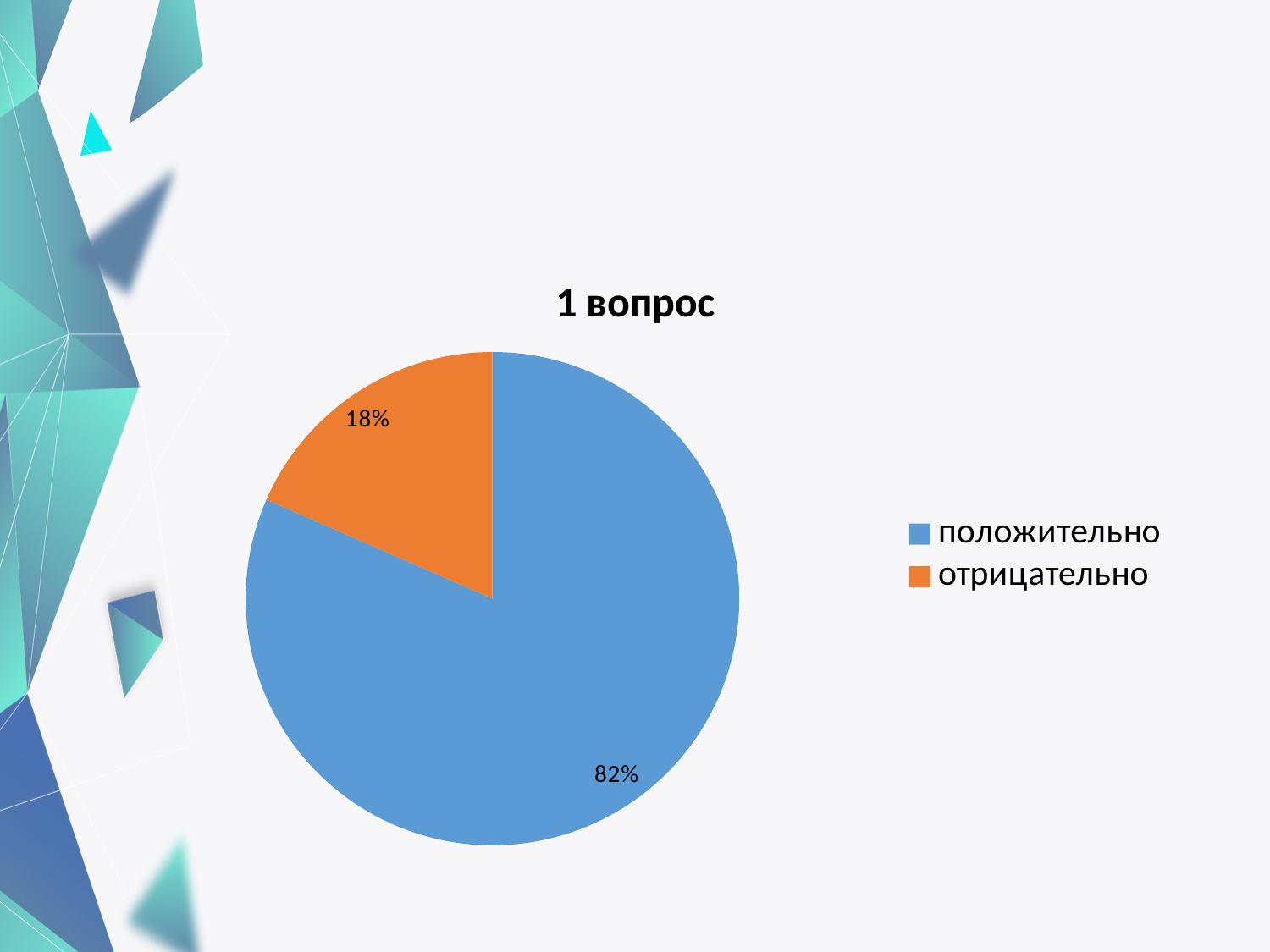

### Chart: 1 вопрос

| Category |  |
|---|---|
| положительно | 31.0 |
| отрицательно | 7.0 |